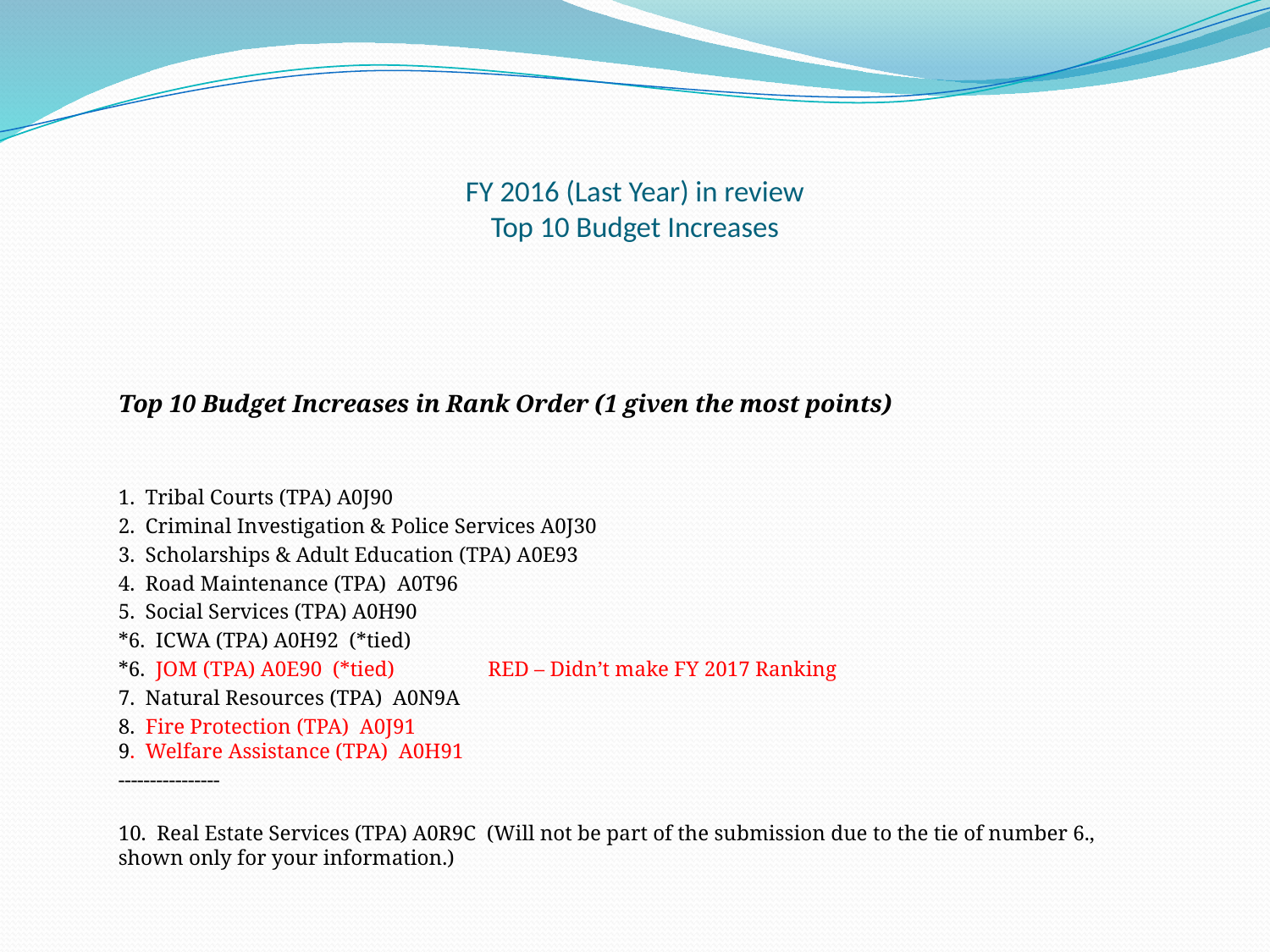

# FY 2016 (Last Year) in review Top 10 Budget Increases

Top 10 Budget Increases in Rank Order (1 given the most points)

1.  Tribal Courts (TPA) A0J90
2.  Criminal Investigation & Police Services A0J30
3.  Scholarships & Adult Education (TPA) A0E93
4.  Road Maintenance (TPA)  A0T96
5.  Social Services (TPA) A0H90
*6.  ICWA (TPA) A0H92  (*tied)
*6.  JOM (TPA) A0E90  (*tied)			RED – Didn’t make FY 2017 Ranking
7.  Natural Resources (TPA)  A0N9A
8.  Fire Protection (TPA)  A0J91
9.  Welfare Assistance (TPA)  A0H91
----------------
10.  Real Estate Services (TPA) A0R9C  (Will not be part of the submission due to the tie of number 6., shown only for your information.)